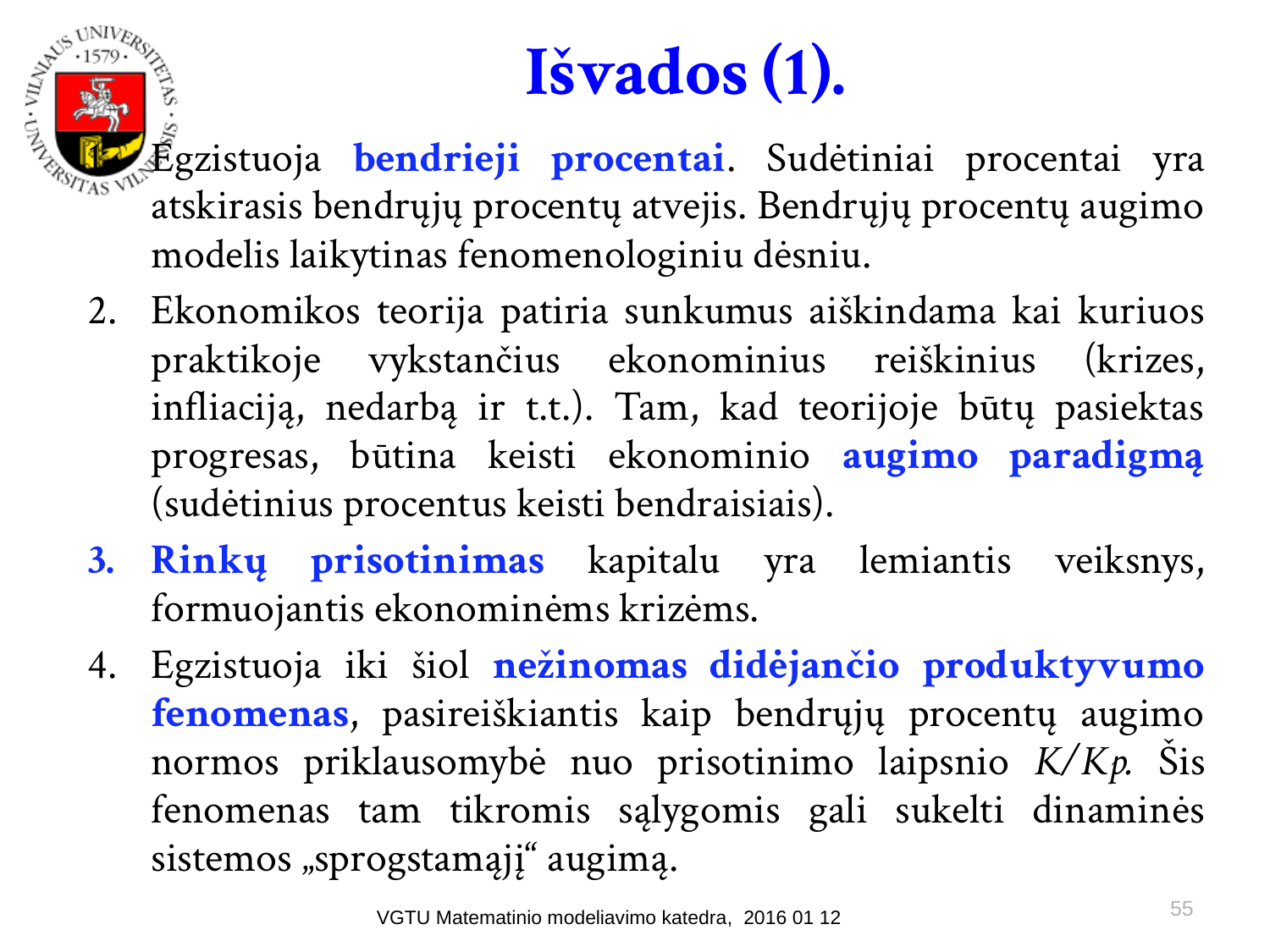

# Išvados (1).
Egzistuoja bendrieji procentai. Sudėtiniai procentai yra atskirasis bendrųjų procentų atvejis. Bendrųjų procentų augimo modelis laikytinas fenomenologiniu dėsniu.
Ekonomikos teorija patiria sunkumus aiškindama kai kuriuos praktikoje vykstančius ekonominius reiškinius (krizes, infliaciją, nedarbą ir t.t.). Tam, kad teorijoje būtų pasiektas progresas, būtina keisti ekonominio augimo paradigmą (sudėtinius procentus keisti bendraisiais).
Rinkų prisotinimas kapitalu yra lemiantis veiksnys, formuojantis ekonominėms krizėms.
Egzistuoja iki šiol nežinomas didėjančio produktyvumo fenomenas, pasireiškiantis kaip bendrųjų procentų augimo normos priklausomybė nuo prisotinimo laipsnio K/Kp. Šis fenomenas tam tikromis sąlygomis gali sukelti dinaminės sistemos „sprogstamąjį“ augimą.
55
VGTU Matematinio modeliavimo katedra,  2016 01 12